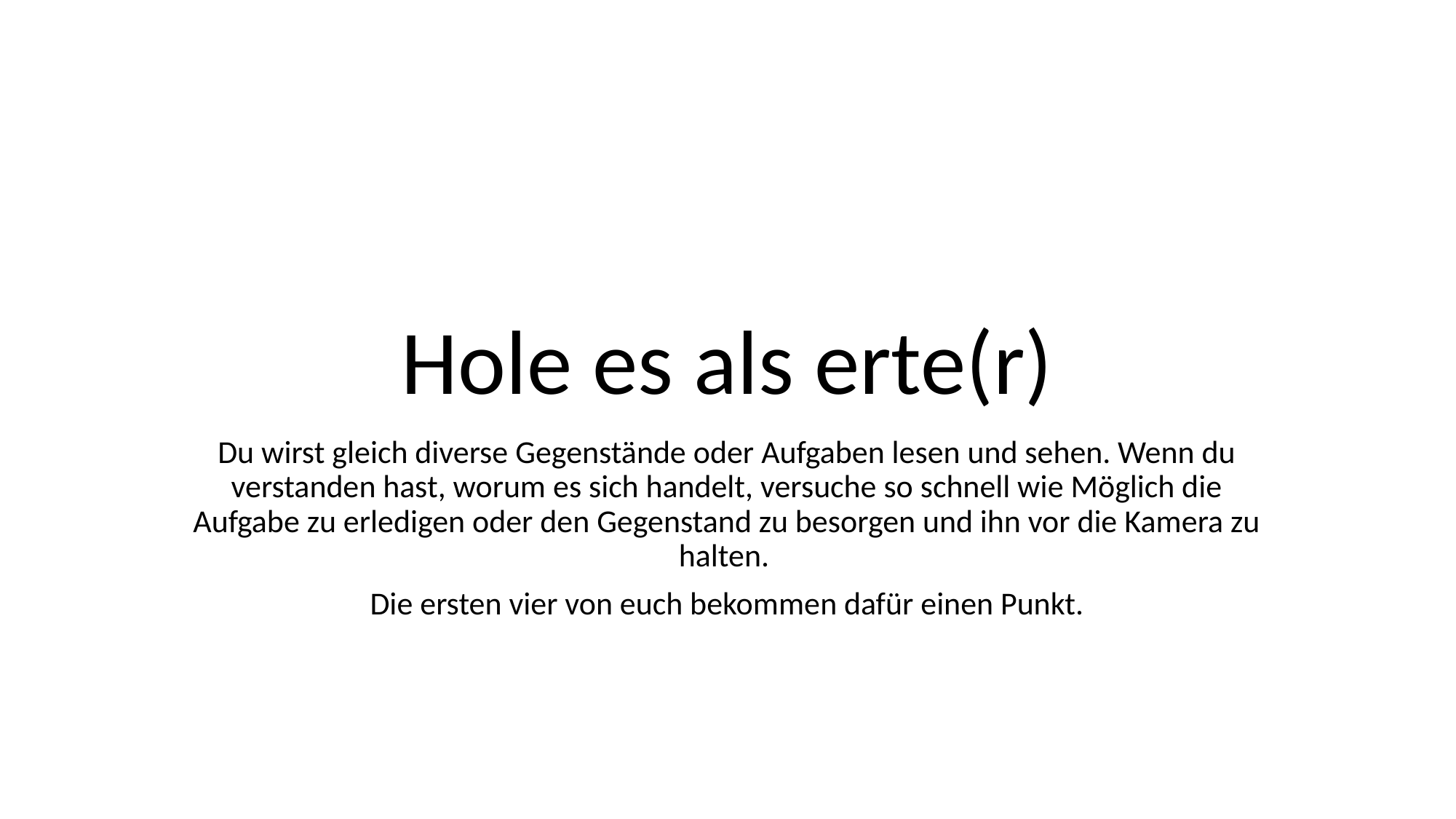

# Hole es als erte(r)
Du wirst gleich diverse Gegenstände oder Aufgaben lesen und sehen. Wenn du verstanden hast, worum es sich handelt, versuche so schnell wie Möglich die Aufgabe zu erledigen oder den Gegenstand zu besorgen und ihn vor die Kamera zu halten.
Die ersten vier von euch bekommen dafür einen Punkt.